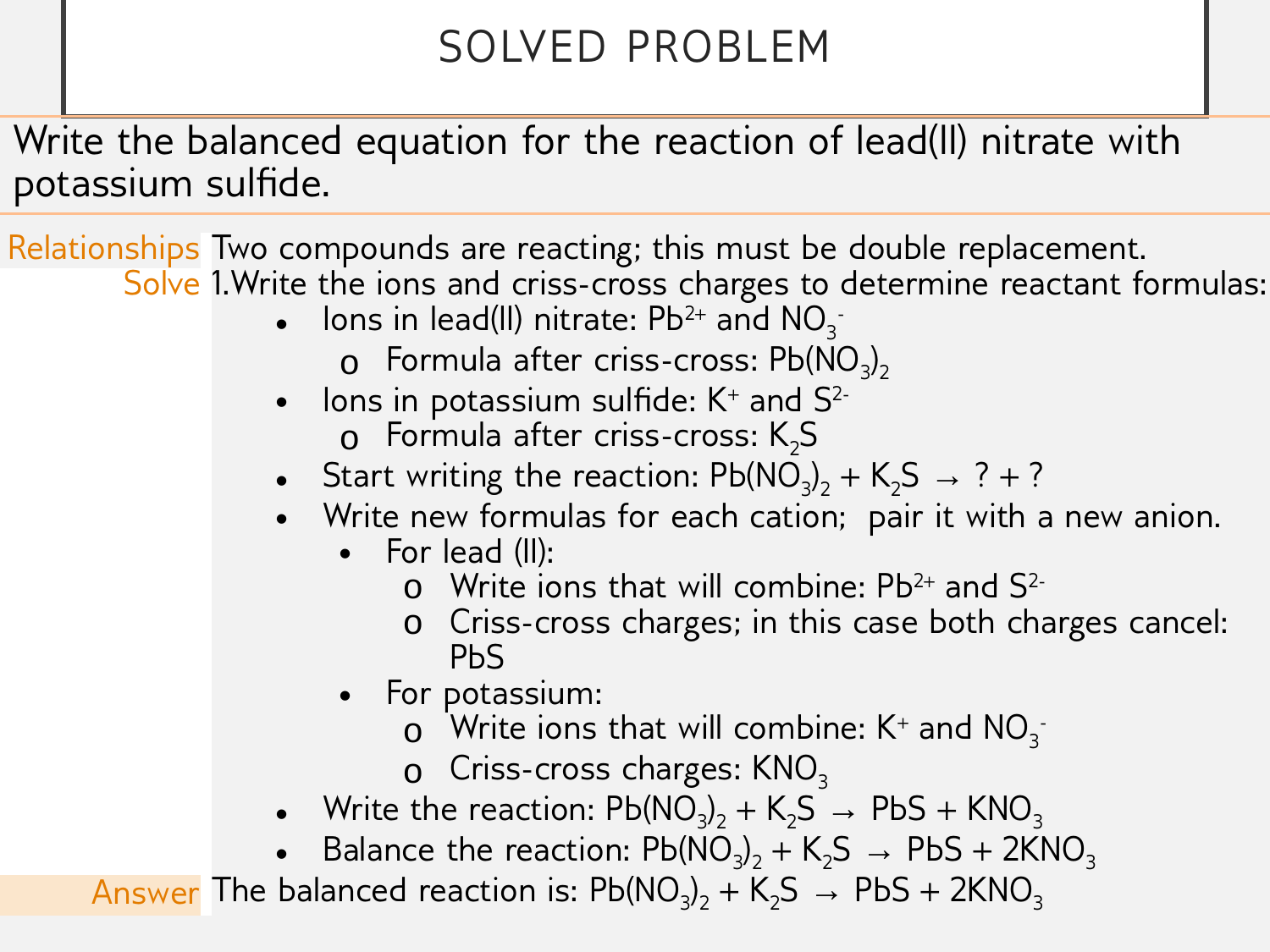

# Solved problem
| Write the balanced equation for the reaction of lead(II) nitrate with potassium sulfide. |
| --- |
| Relationships |  | Two compounds are reacting; this must be double replacement. |
| --- | --- | --- |
| Solve |  | Write the ions and criss-cross charges to determine reactant formulas: Ions in lead(II) nitrate: Pb2+ and NO3− Formula after criss-cross: Pb(NO3)2 Ions in potassium sulfide: K+ and S2- Formula after criss-cross: K2S Start writing the reaction: Pb(NO3)2 + K2S → ? + ? Write new formulas for each cation; pair it with a new anion. For lead (II): Write ions that will combine: Pb2+ and S2- Criss-cross charges; in this case both charges cancel: PbS For potassium: Write ions that will combine: K+ and NO3− Criss-cross charges: KNO3 Write the reaction: Pb(NO3)2 + K2S → PbS + KNO3 Balance the reaction: Pb(NO3)2 + K2S → PbS + 2KNO3 |
| Answer |  | The balanced reaction is: Pb(NO3)2 + K2S → PbS + 2KNO3 |